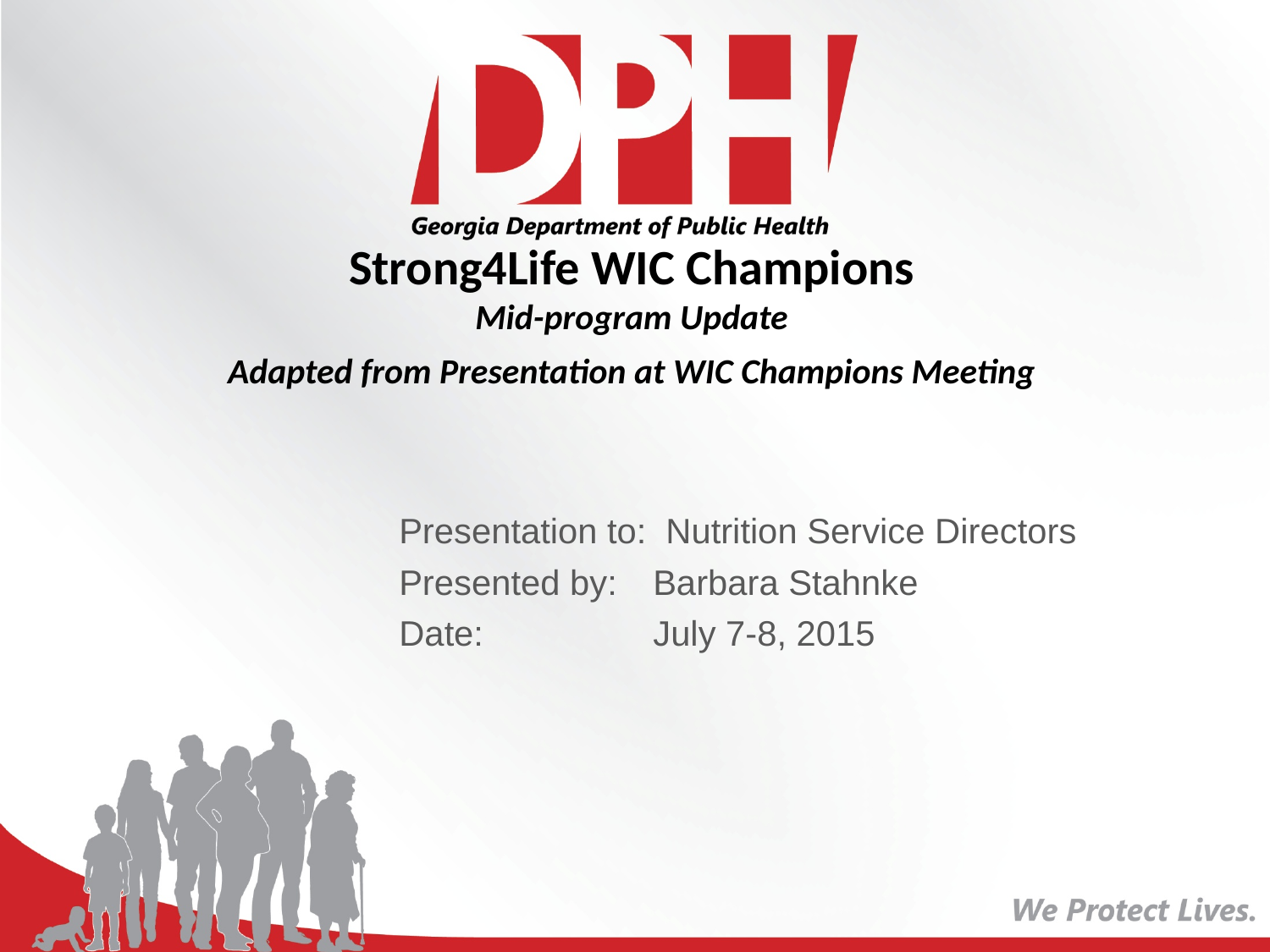

Strong4Life WIC Champions
Mid-program Update
Adapted from Presentation at WIC Champions Meeting
Presentation to:  Nutrition Service Directors
Presented by:	Barbara Stahnke
Date:		July 7-8, 2015